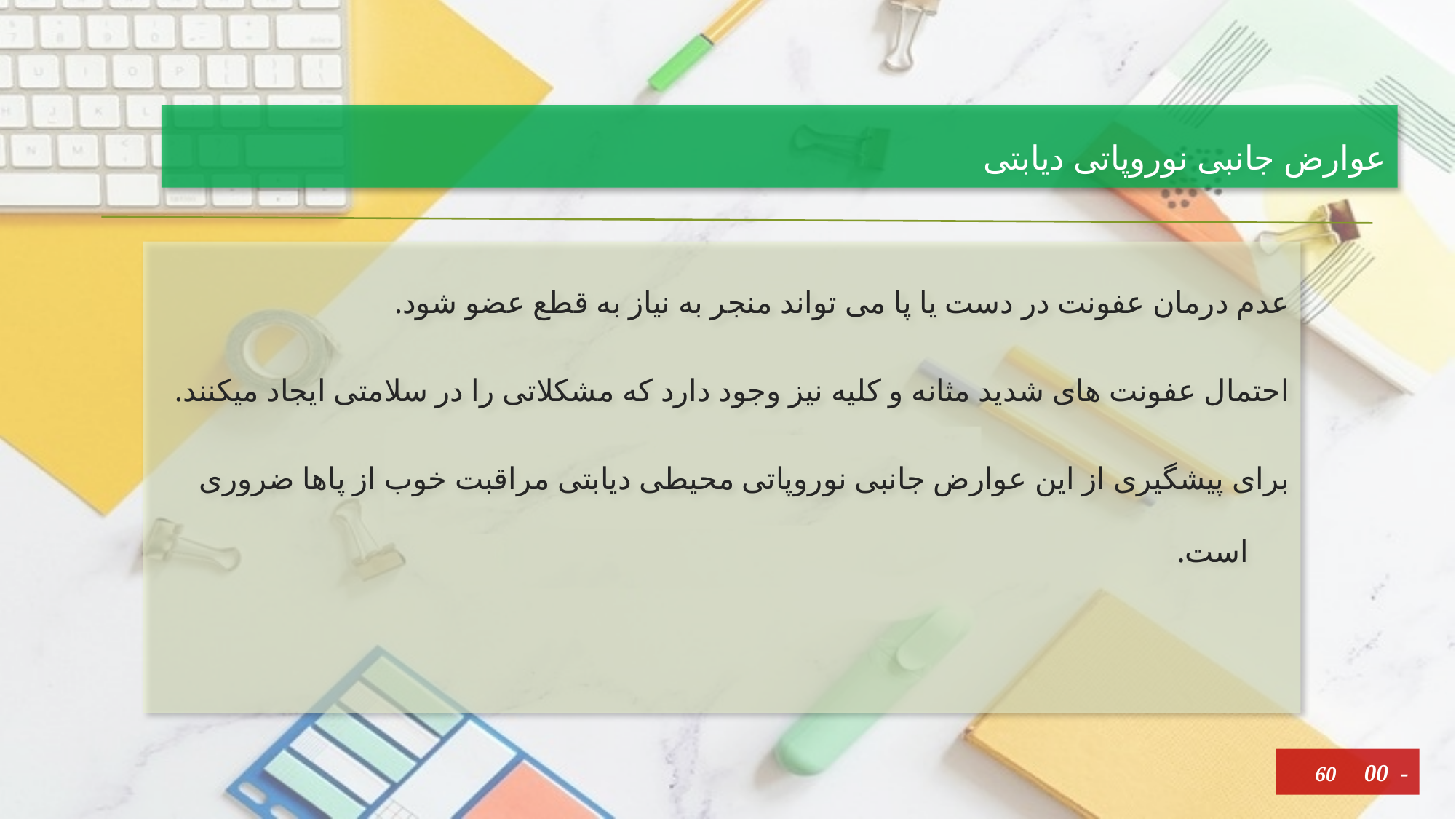

# عوارض جانبی نوروپاتی دیابتی
عدم درمان عفونت در دست یا پا می تواند منجر به نیاز به قطع عضو شود.
احتمال عفونت های شدید مثانه و کلیه نیز وجود دارد که مشکلاتی را در سلامتی ایجاد میکنند.
برای پیشگیری از این عوارض جانبی نوروپاتی محیطی دیابتی مراقبت خوب از پاها ضروری است.
60